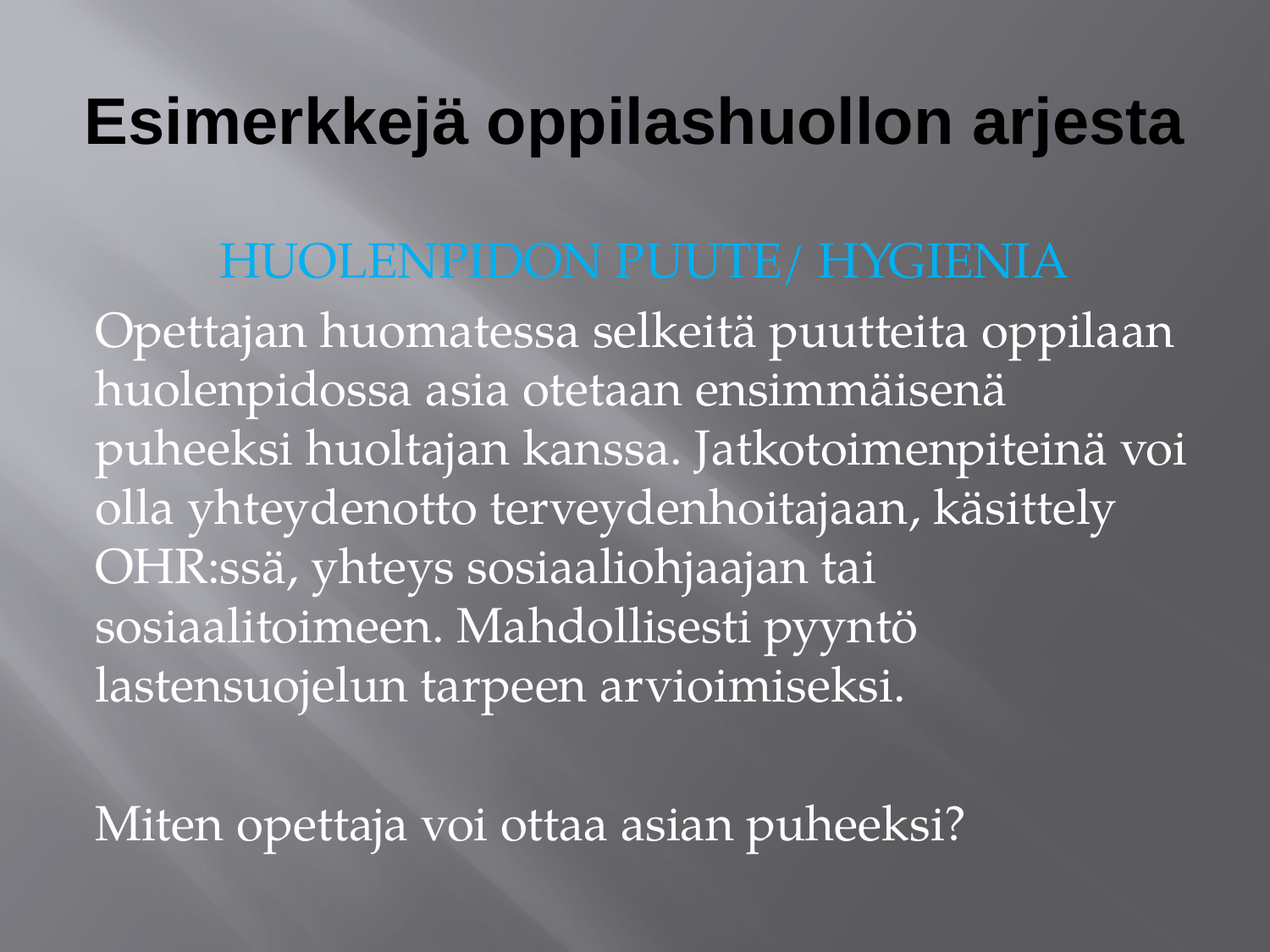

# Esimerkkejä oppilashuollon arjesta
HUOLENPIDON PUUTE/ HYGIENIA
Opettajan huomatessa selkeitä puutteita oppilaan huolenpidossa asia otetaan ensimmäisenä puheeksi huoltajan kanssa. Jatkotoimenpiteinä voi olla yhteydenotto terveydenhoitajaan, käsittely OHR:ssä, yhteys sosiaaliohjaajan tai sosiaalitoimeen. Mahdollisesti pyyntö lastensuojelun tarpeen arvioimiseksi.

Miten opettaja voi ottaa asian puheeksi?